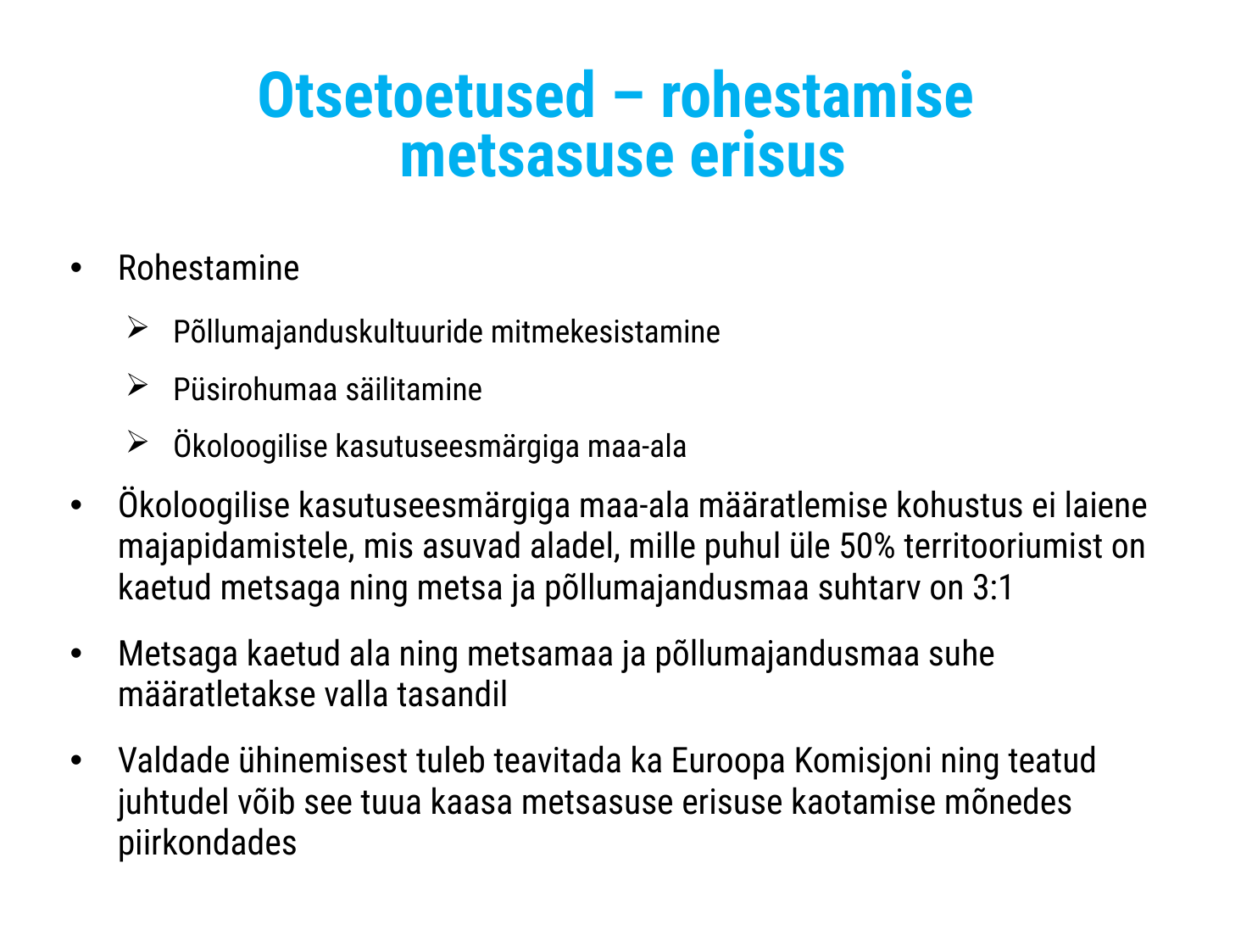

# Otsetoetused – rohestamise metsasuse erisus
Rohestamine
Põllumajanduskultuuride mitmekesistamine
Püsirohumaa säilitamine
Ökoloogilise kasutuseesmärgiga maa-ala
Ökoloogilise kasutuseesmärgiga maa-ala määratlemise kohustus ei laiene majapidamistele, mis asuvad aladel, mille puhul üle 50% territooriumist on kaetud metsaga ning metsa ja põllumajandusmaa suhtarv on 3:1
Metsaga kaetud ala ning metsamaa ja põllumajandusmaa suhe määratletakse valla tasandil
Valdade ühinemisest tuleb teavitada ka Euroopa Komisjoni ning teatud juhtudel võib see tuua kaasa metsasuse erisuse kaotamise mõnedes piirkondades